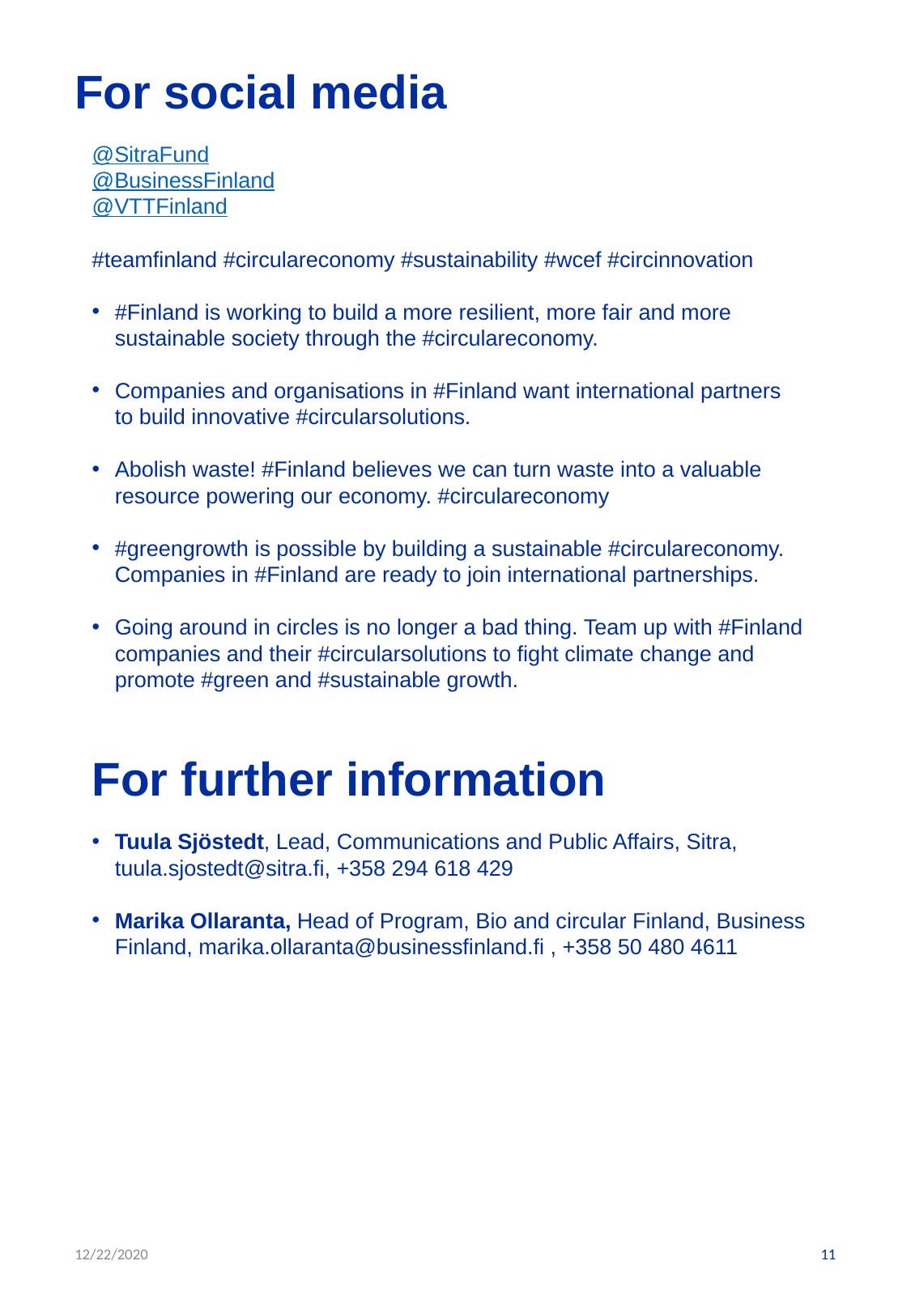

# For social media
@SitraFund
@BusinessFinland
@VTTFinland

#teamfinland #circulareconomy #sustainability #wcef #circinnovation

#Finland is working to build a more resilient, more fair and more sustainable society through the #circulareconomy.

Companies and organisations in #Finland want international partners to build innovative #circularsolutions.

Abolish waste! #Finland believes we can turn waste into a valuable resource powering our economy. #circulareconomy

#greengrowth is possible by building a sustainable #circulareconomy. Companies in #Finland are ready to join international partnerships.

Going around in circles is no longer a bad thing. Team up with #Finland companies and their #circularsolutions to fight climate change and promote #green and #sustainable growth.
For further information
Tuula Sjöstedt, Lead, Communications and Public Affairs, Sitra, tuula.sjostedt@sitra.fi, +358 294 618 429
Marika Ollaranta, Head of Program, Bio and circular Finland, Business Finland, marika.ollaranta@businessfinland.fi , +358 50 480 4611

12/22/2020
11